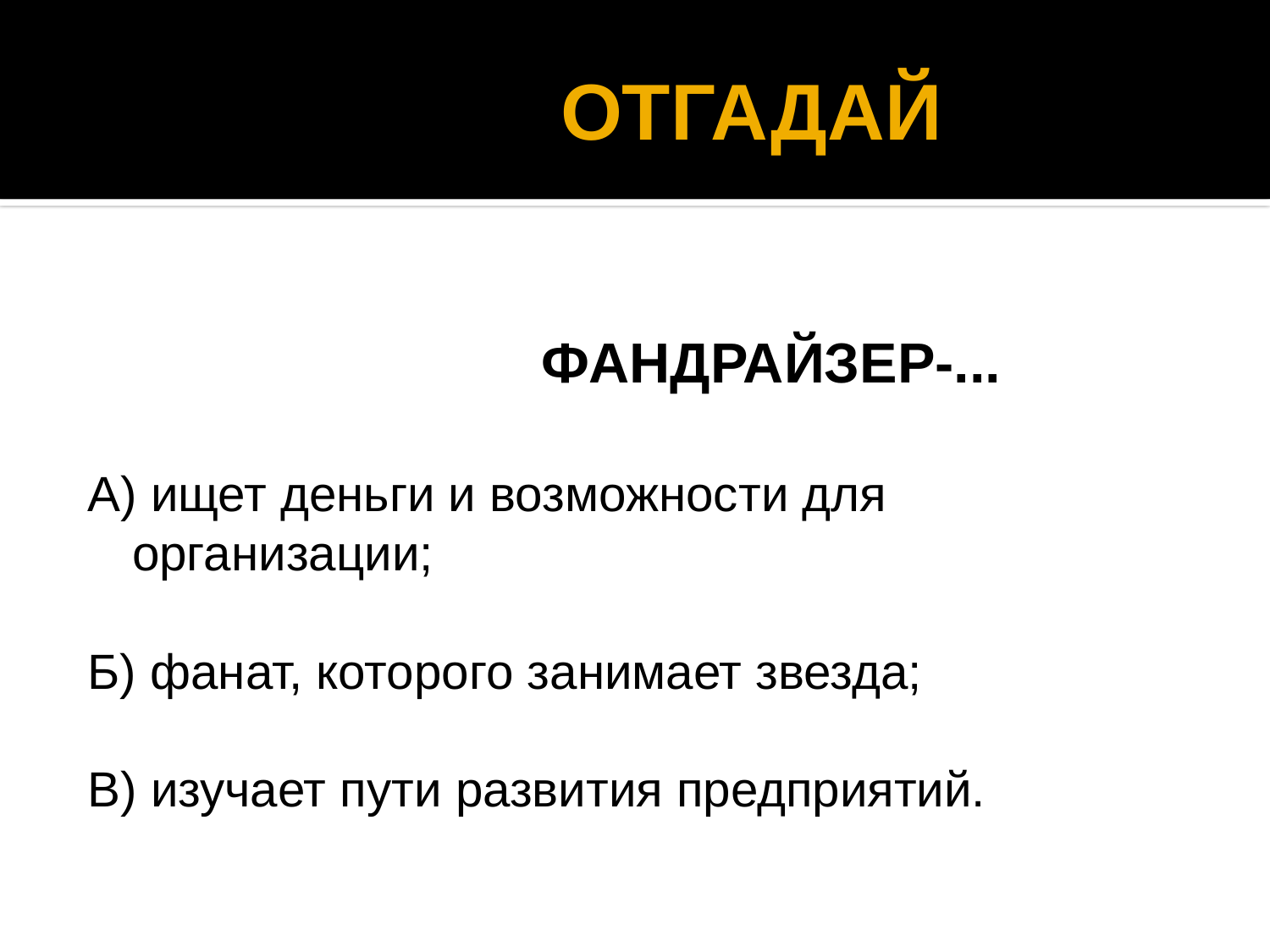

# ОТГАДАЙ

                             ФАНДРАЙЗЕР-...

А) ищет деньги и возможности для организации;

Б) фанат, которого занимает звезда;

В) изучает пути развития предприятий.